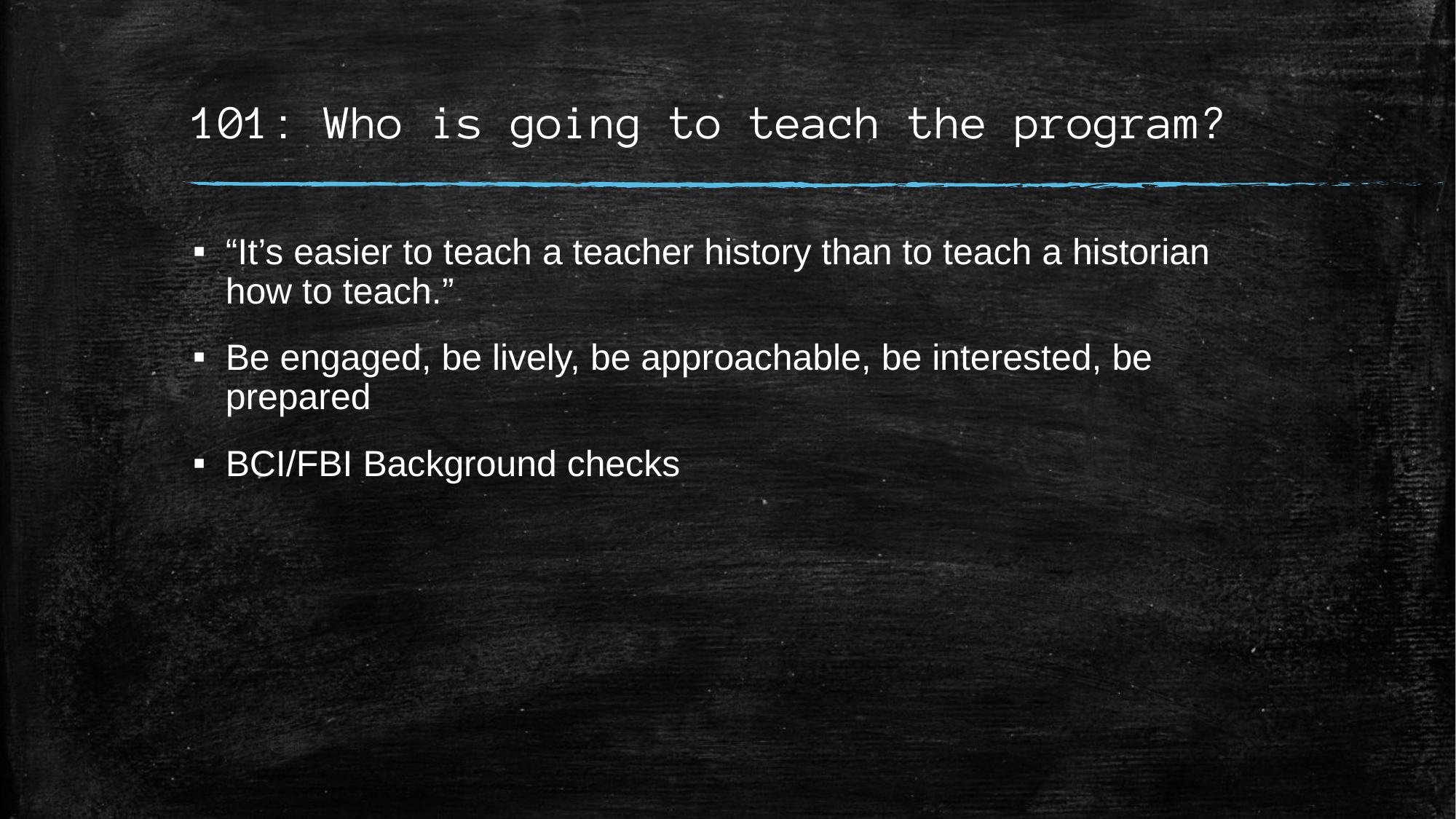

# 101: Who is going to teach the program?
“It’s easier to teach a teacher history than to teach a historian how to teach.”
Be engaged, be lively, be approachable, be interested, be prepared
BCI/FBI Background checks